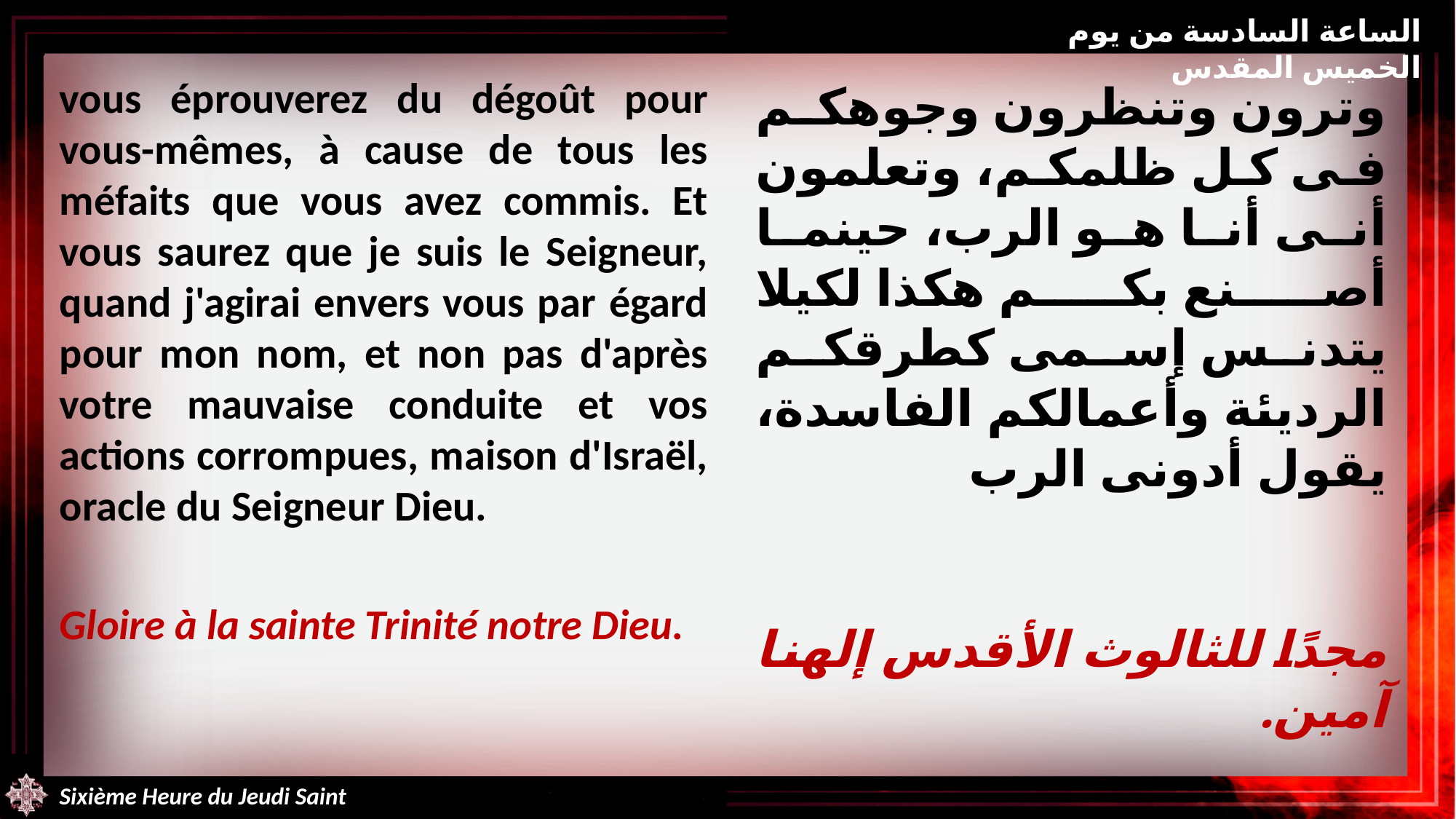

الساعة السادسة من يوم الخميس المقدس
vous éprouverez du dégoût pour vous-mêmes, à cause de tous les méfaits que vous avez commis. Et vous saurez que je suis le Seigneur, quand j'agirai envers vous par égard pour mon nom, et non pas d'après votre mauvaise conduite et vos actions corrompues, maison d'Israël, oracle du Seigneur Dieu.

Gloire à la sainte Trinité notre Dieu.
وترون وتنظرون وجوهكم فى كل ظلمكم، وتعلمون أنى أنا هو الرب، حينما أصنع بكم هكذا لكيلا يتدنس إسمى كطرقكم الرديئة وأعمالكم الفاسدة، يقول أدونى الرب

مجدًا للثالوث الأقدس إلهنا آمين.
Sixième Heure du Jeudi Saint